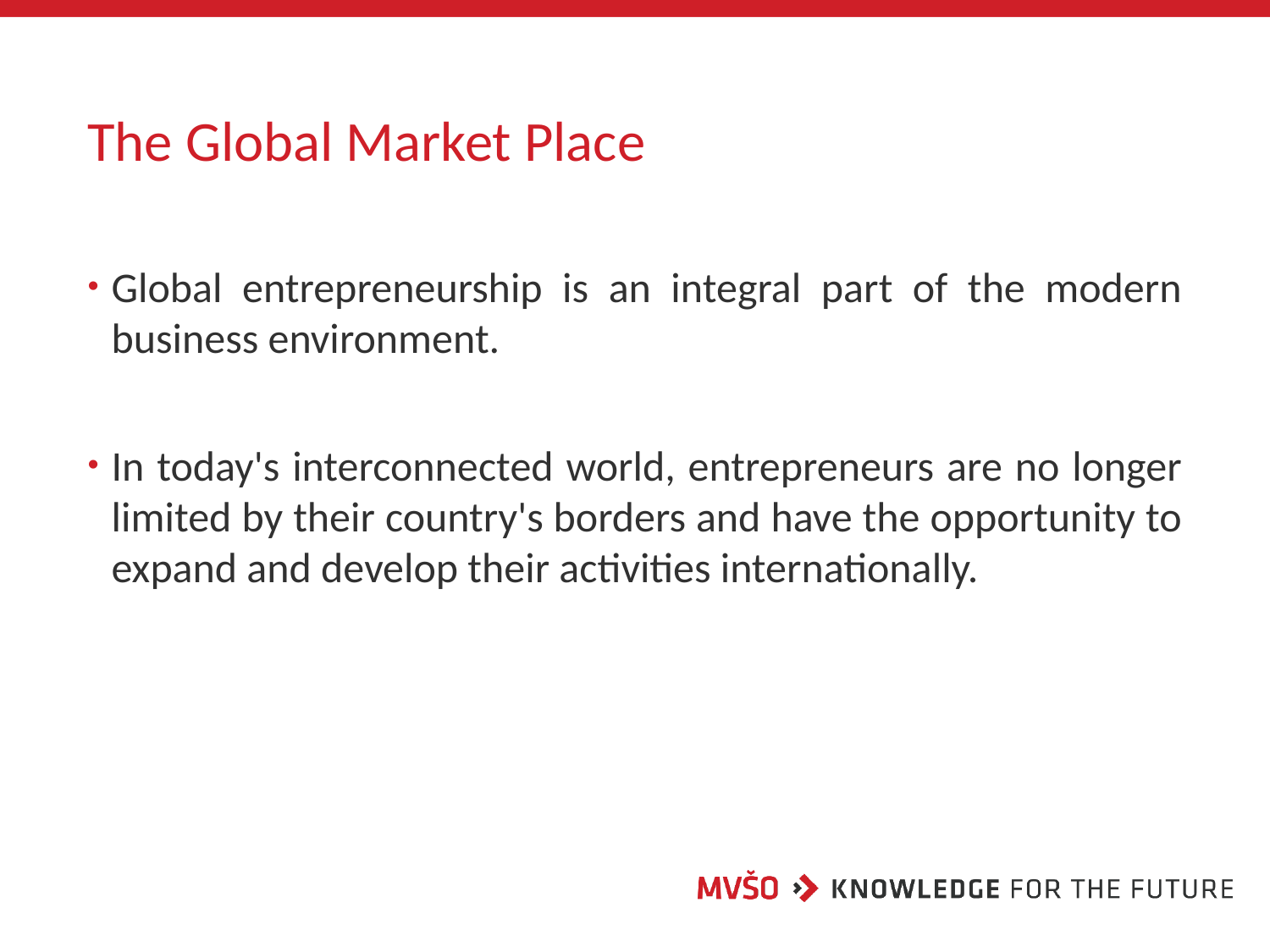

# The Global Market Place
Global entrepreneurship is an integral part of the modern business environment.

In today's interconnected world, entrepreneurs are no longer limited by their country's borders and have the opportunity to expand and develop their activities internationally.